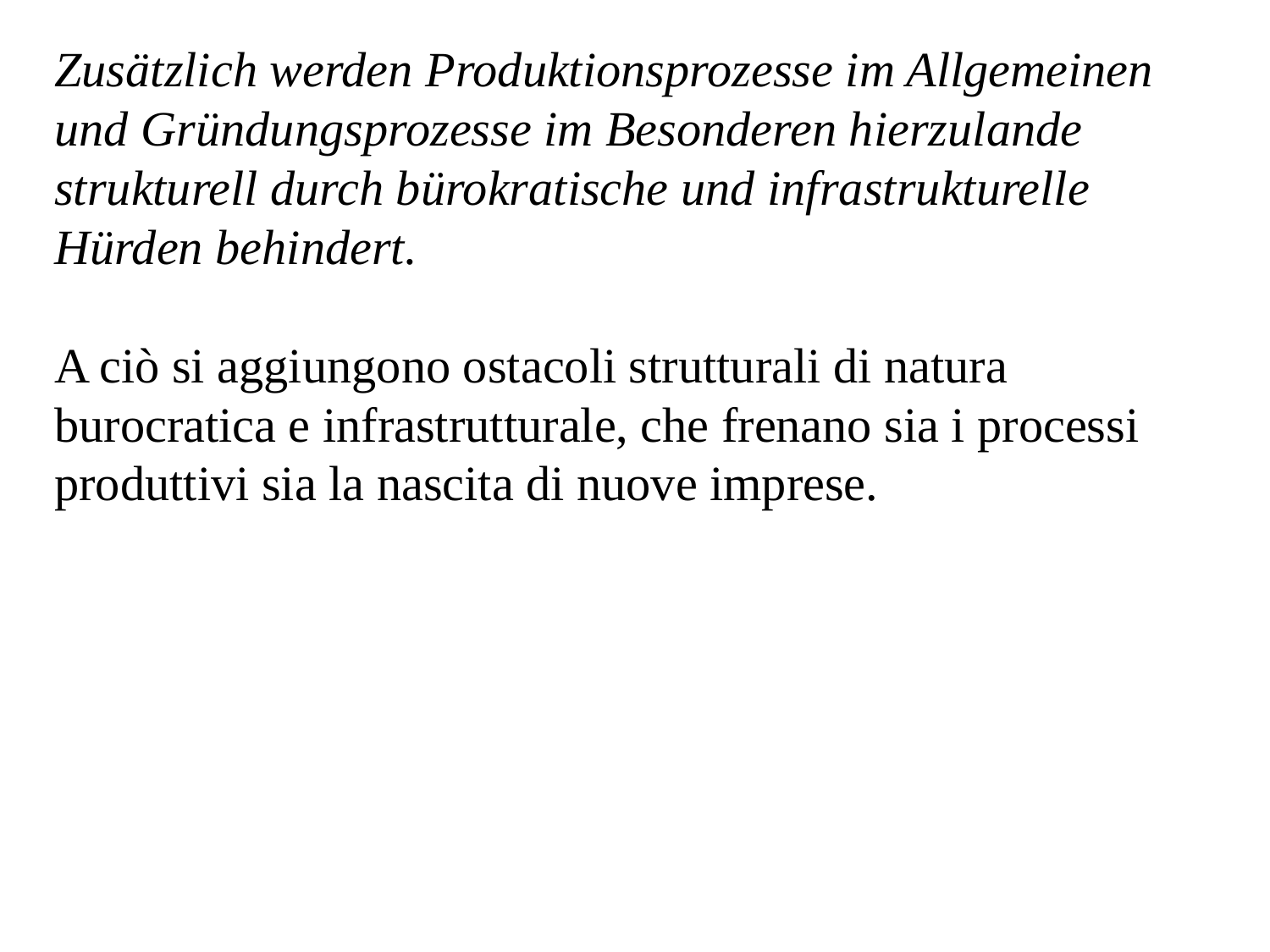

Zusätzlich werden Produktionsprozesse im Allgemeinen und Gründungsprozesse im Besonderen hierzulande strukturell durch bürokratische und infrastrukturelle Hürden behindert.

A ciò si aggiungono ostacoli strutturali di natura burocratica e infrastrutturale, che frenano sia i processi produttivi sia la nascita di nuove imprese.